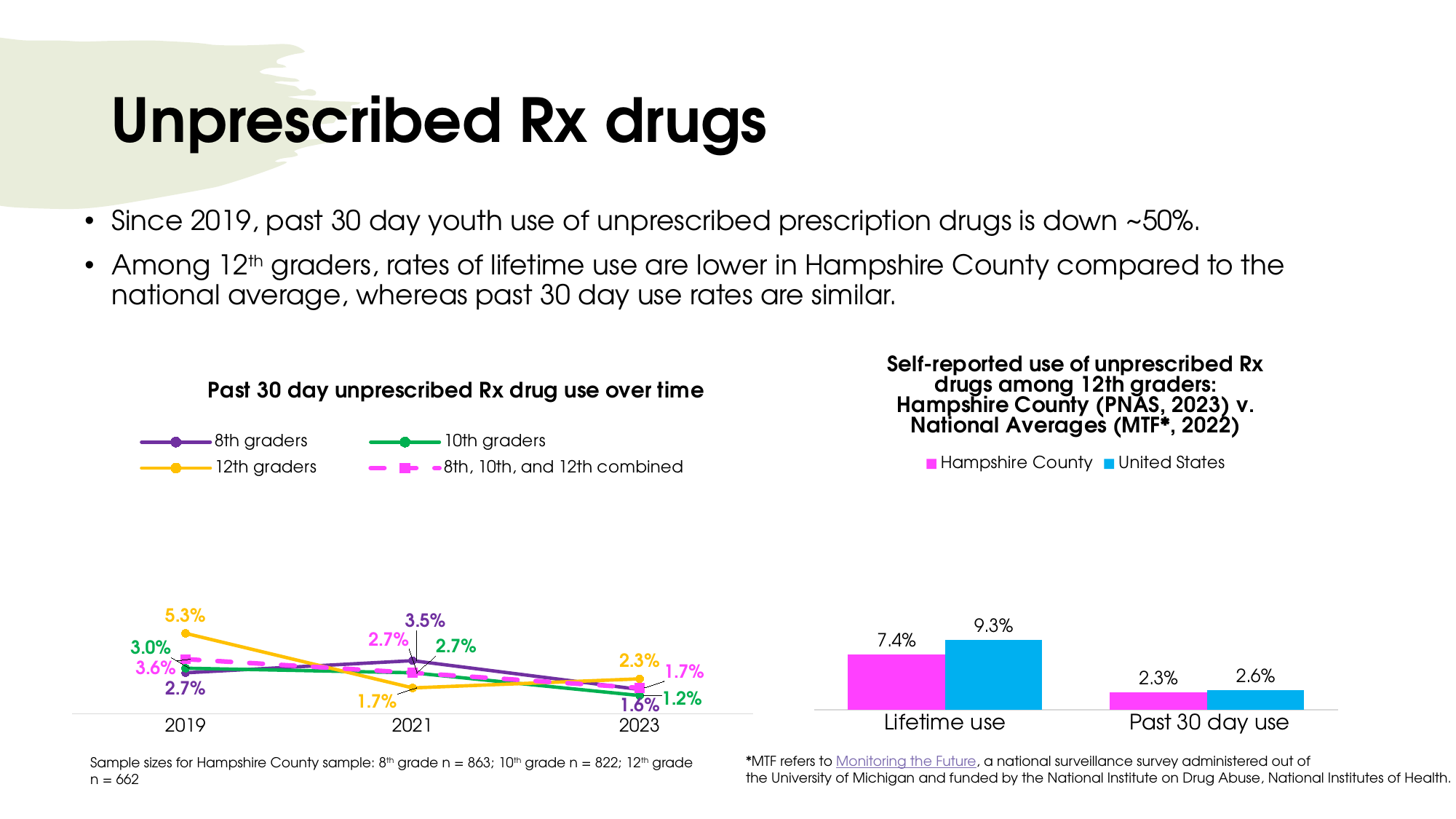

Unprescribed Rx drugs
Since 2019, past 30 day youth use of unprescribed prescription drugs is down ~50%.
Among 12th graders, rates of lifetime use are lower in Hampshire County compared to the national average, whereas past 30 day use rates are similar.

### Chart: Past 30 day unprescribed Rx drug use over time

| Category |  |  |  |  |
|---|---|---|---|---|
| 2019 | 0.027 | 0.03 | 0.053 | 0.036 |
| 2021 | 0.035 | 0.027 | 0.017 | 0.027 |
| 2023 | 0.016000000000000014 | 0.01200000000000001 | 0.02300000000000002 | 0.017 |

### Chart: Self-reported use of unprescribed Rx drugs among 12th graders:
Hampshire County (PNAS, 2023) v. National Averages (MTF*, 2022)

| Category | Hampshire County | United States |
|---|---|---|
| Lifetime use | 0.074 | 0.093 |
|  Past 30 day use | 0.023 | 0.026 |
*MTF refers to Monitoring the Future, a national surveillance survey administered out of
the University of Michigan and funded by the National Institute on Drug Abuse, National Institutes of Health.
Sample sizes for Hampshire County sample: 8th grade n = 863; 10th grade n = 822; 12th grade n = 662